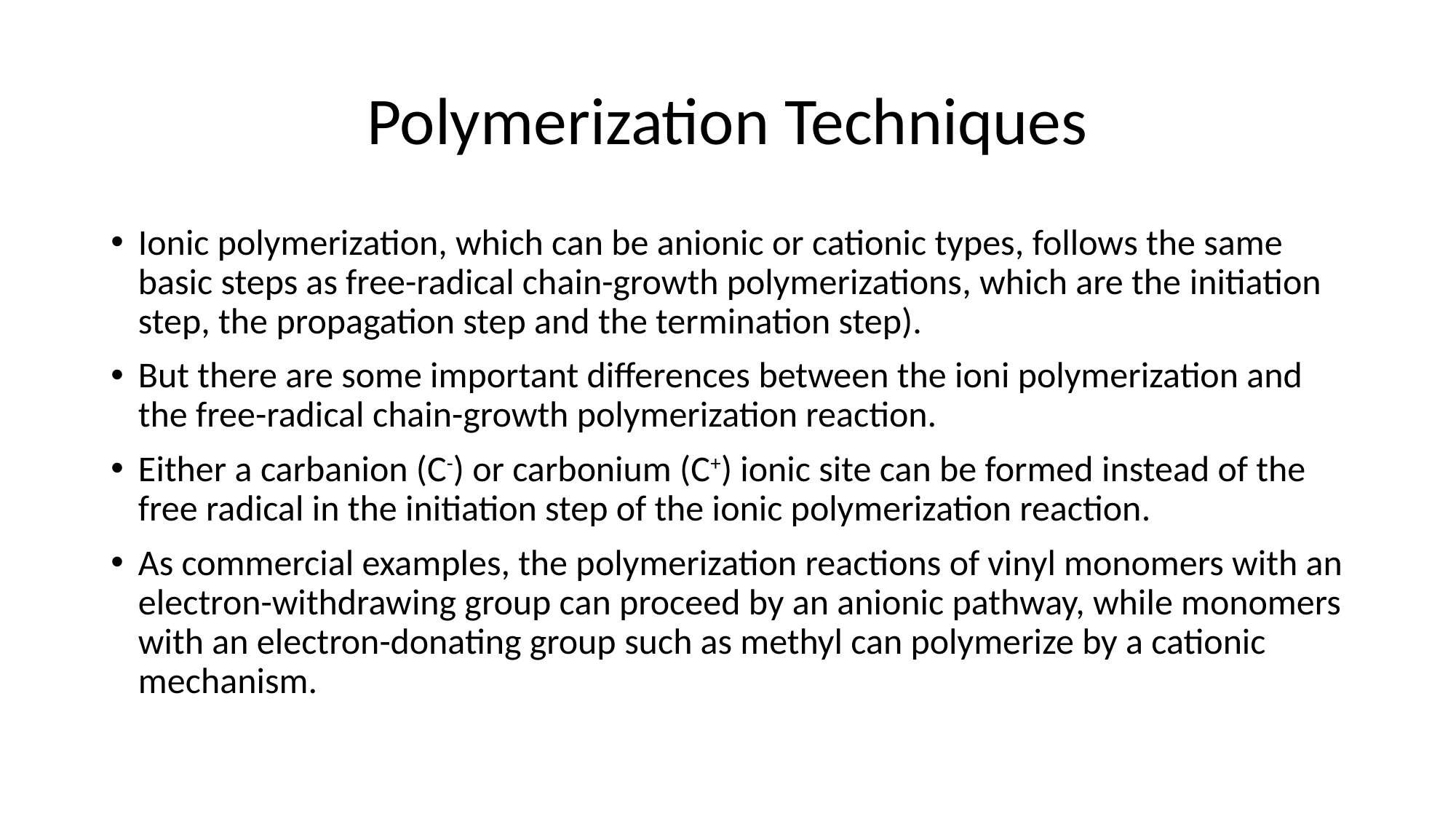

# Polymerization Techniques
Ionic polymerization, which can be anionic or cationic types, follows the same basic steps as free-radical chain-growth polymerizations, which are the initiation step, the propagation step and the termination step).
But there are some important differences between the ioni polymerization and the free-radical chain-growth polymerization reaction.
Either a carbanion (C-) or carbonium (C+) ionic site can be formed instead of the free radical in the initiation step of the ionic polymerization reaction.
As commercial examples, the polymerization reactions of vinyl monomers with an electron-withdrawing group can proceed by an anionic pathway, while monomers with an electron-donating group such as methyl can polymerize by a cationic mechanism.